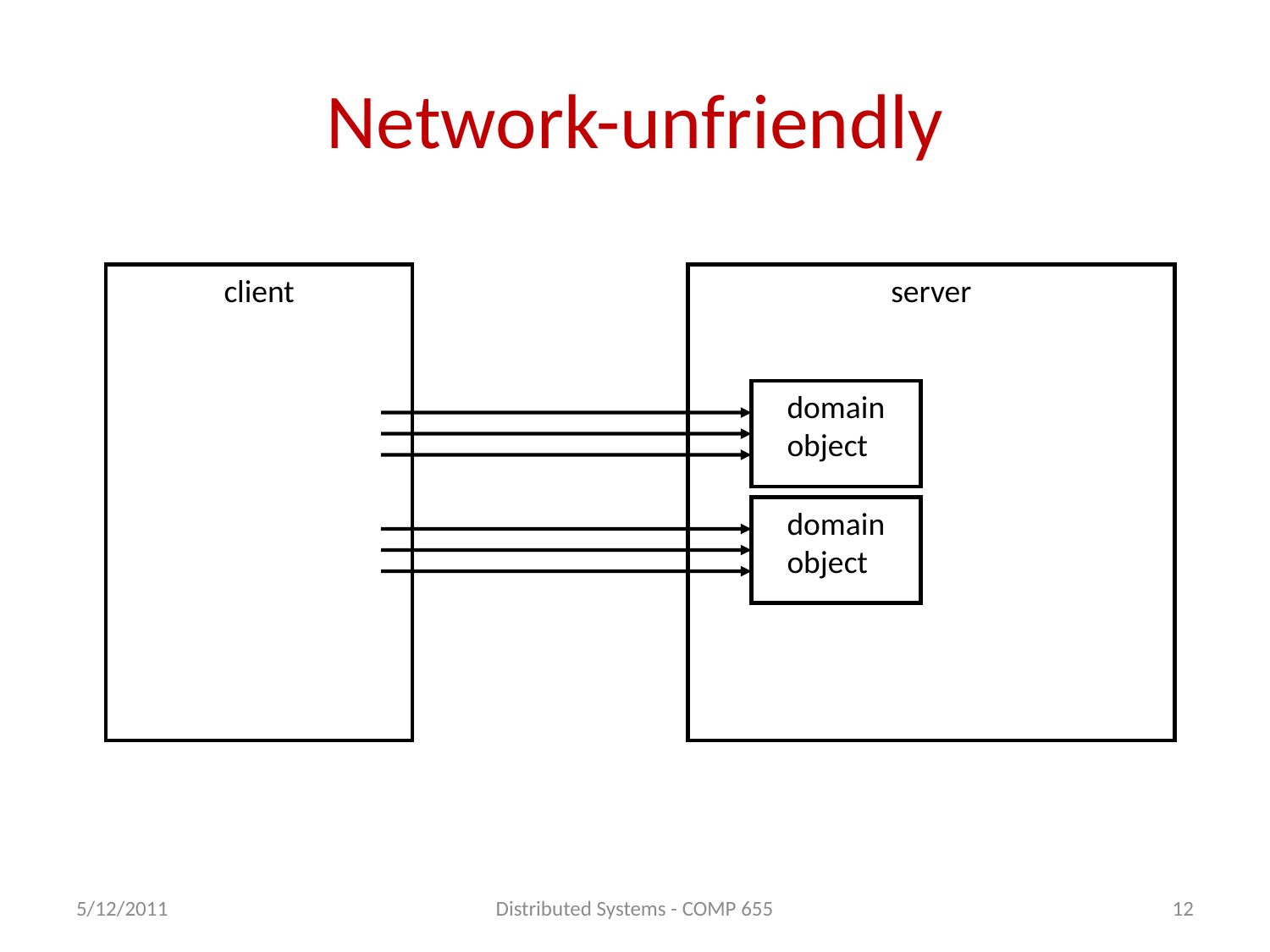

# Network-unfriendly
client
server
domain
object

domain
object

5/12/2011
Distributed Systems - COMP 655
12